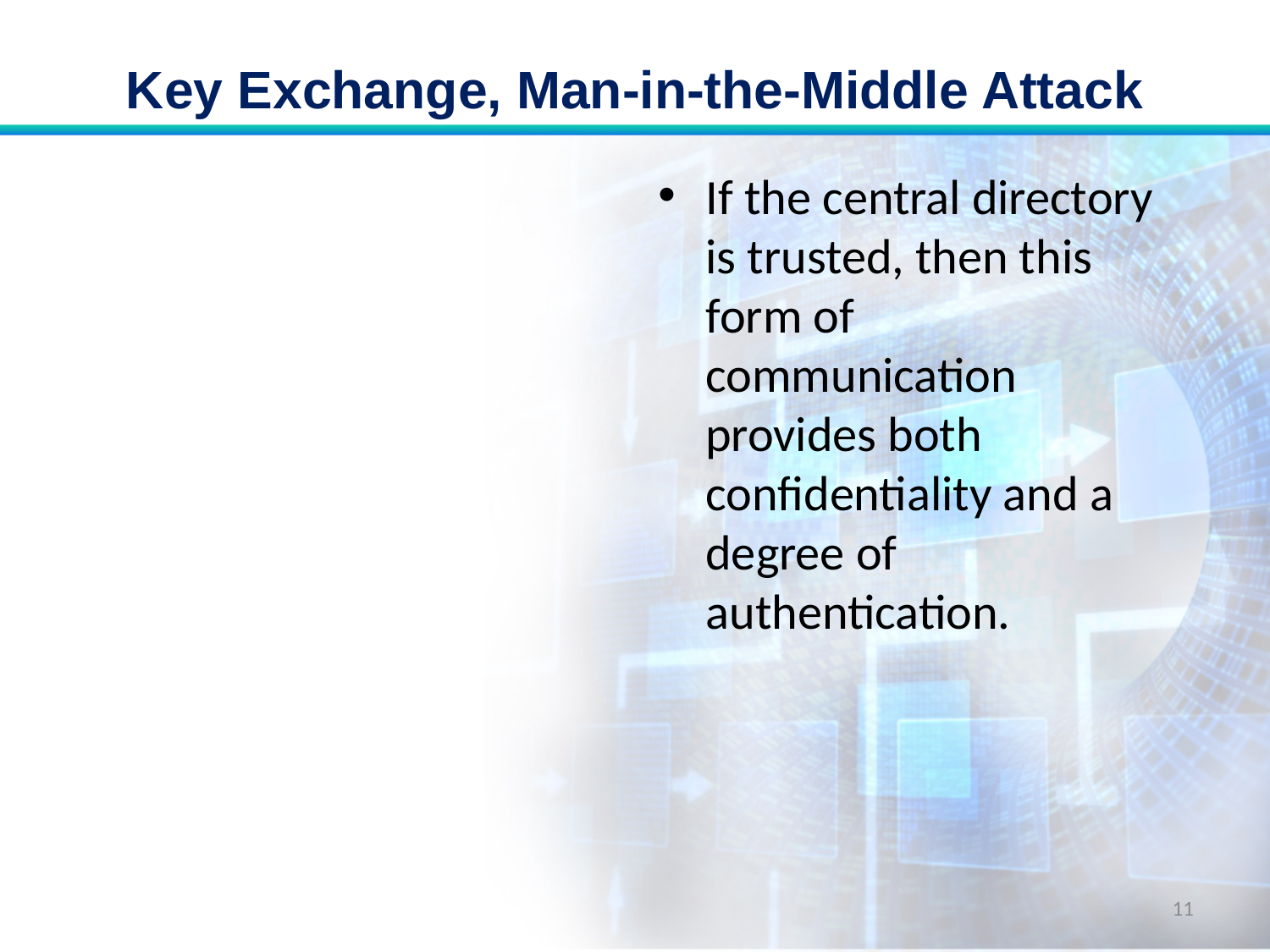

# Key Exchange, Man-in-the-Middle Attack
If the central directory is trusted, then this form of communication provides both confidentiality and a degree of authentication.
11